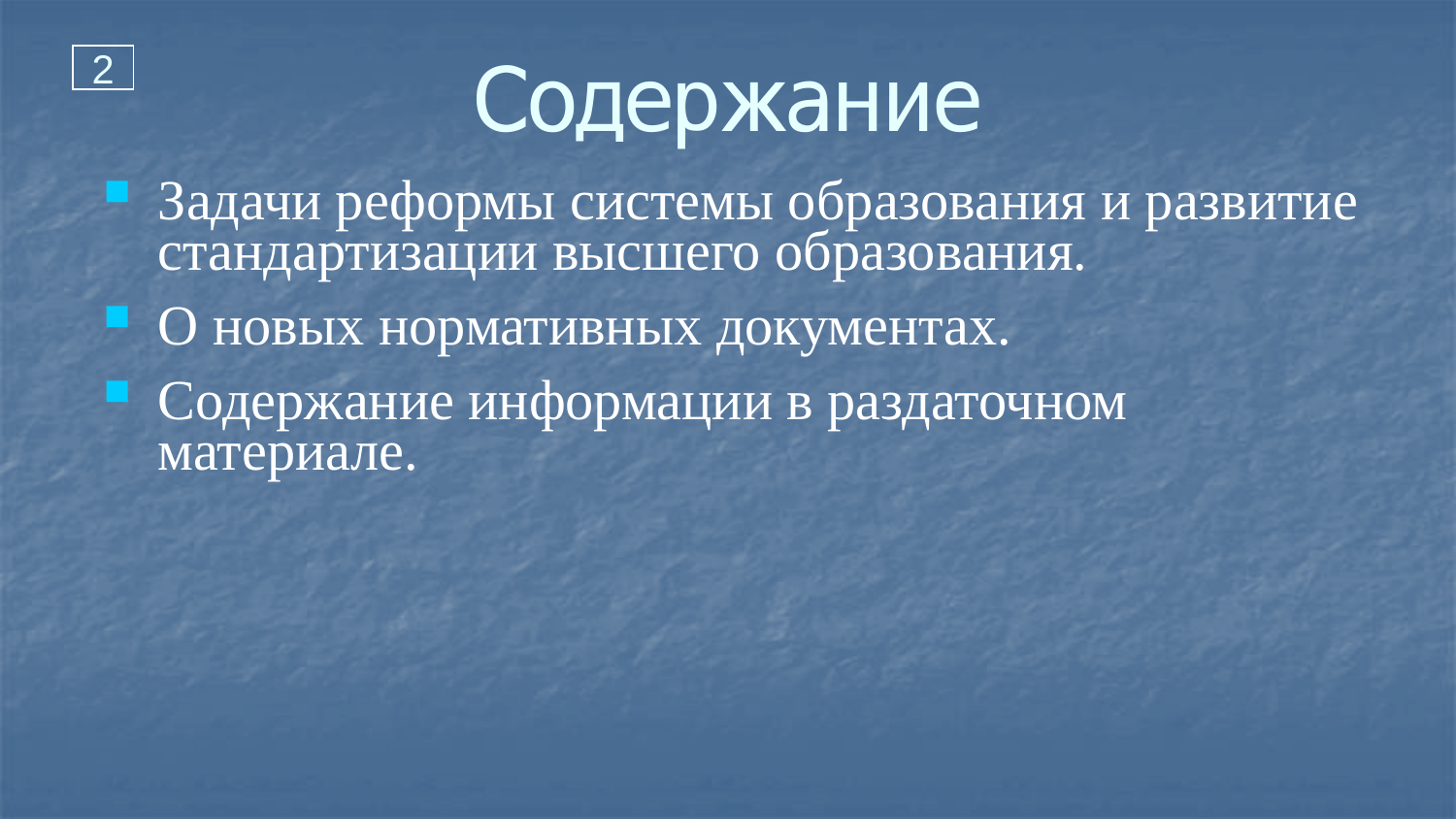

# Содержание
2
Задачи реформы системы образования и развитие стандартизации высшего образования.
О новых нормативных документах.
Содержание информации в раздаточном материале.